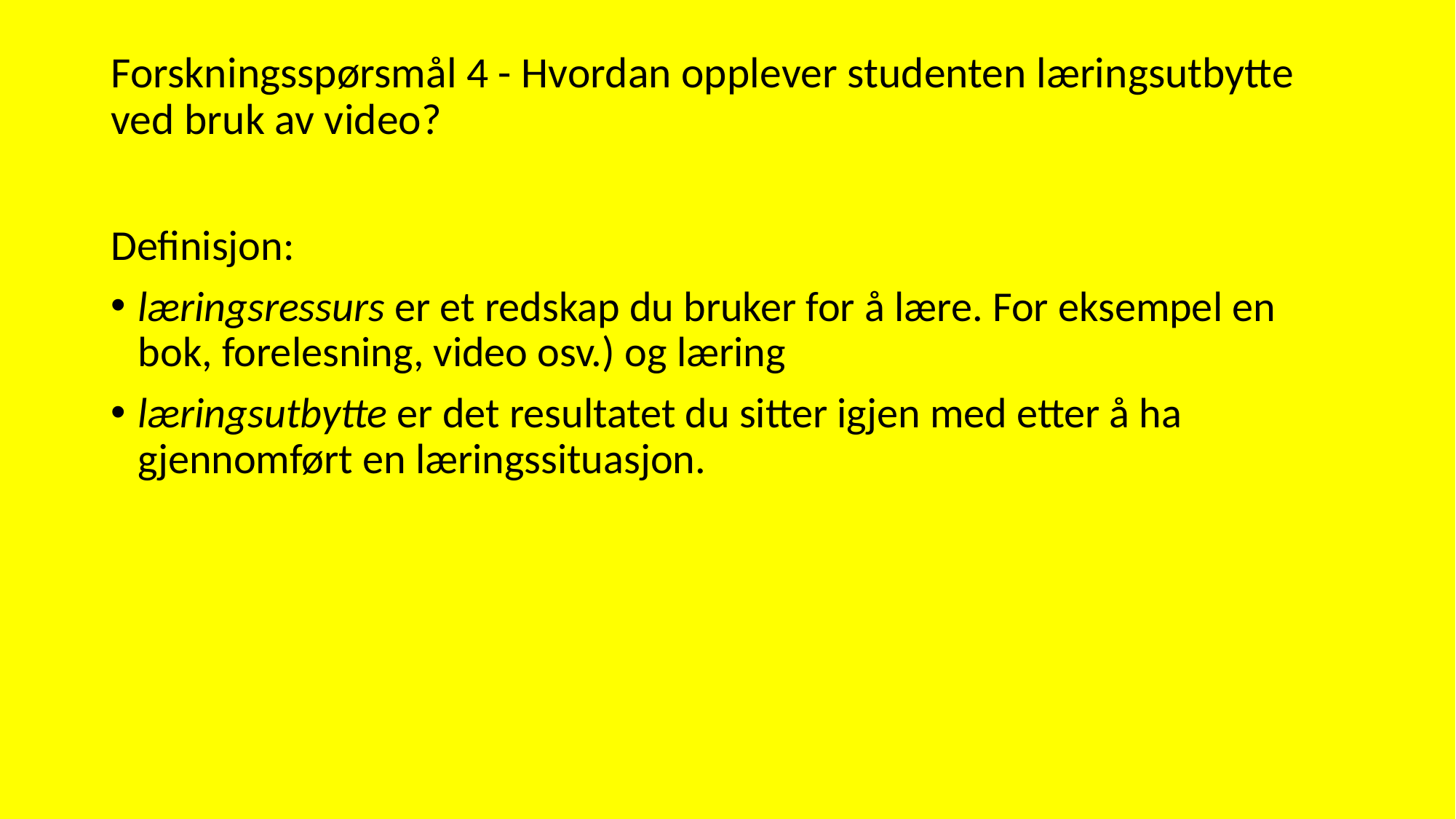

# Forskningsspørsmål 4 - Hvordan opplever studenten læringsutbytte ved bruk av video?
Definisjon:
læringsressurs er et redskap du bruker for å lære. For eksempel en bok, forelesning, video osv.) og læring
læringsutbytte er det resultatet du sitter igjen med etter å ha gjennomført en læringssituasjon.